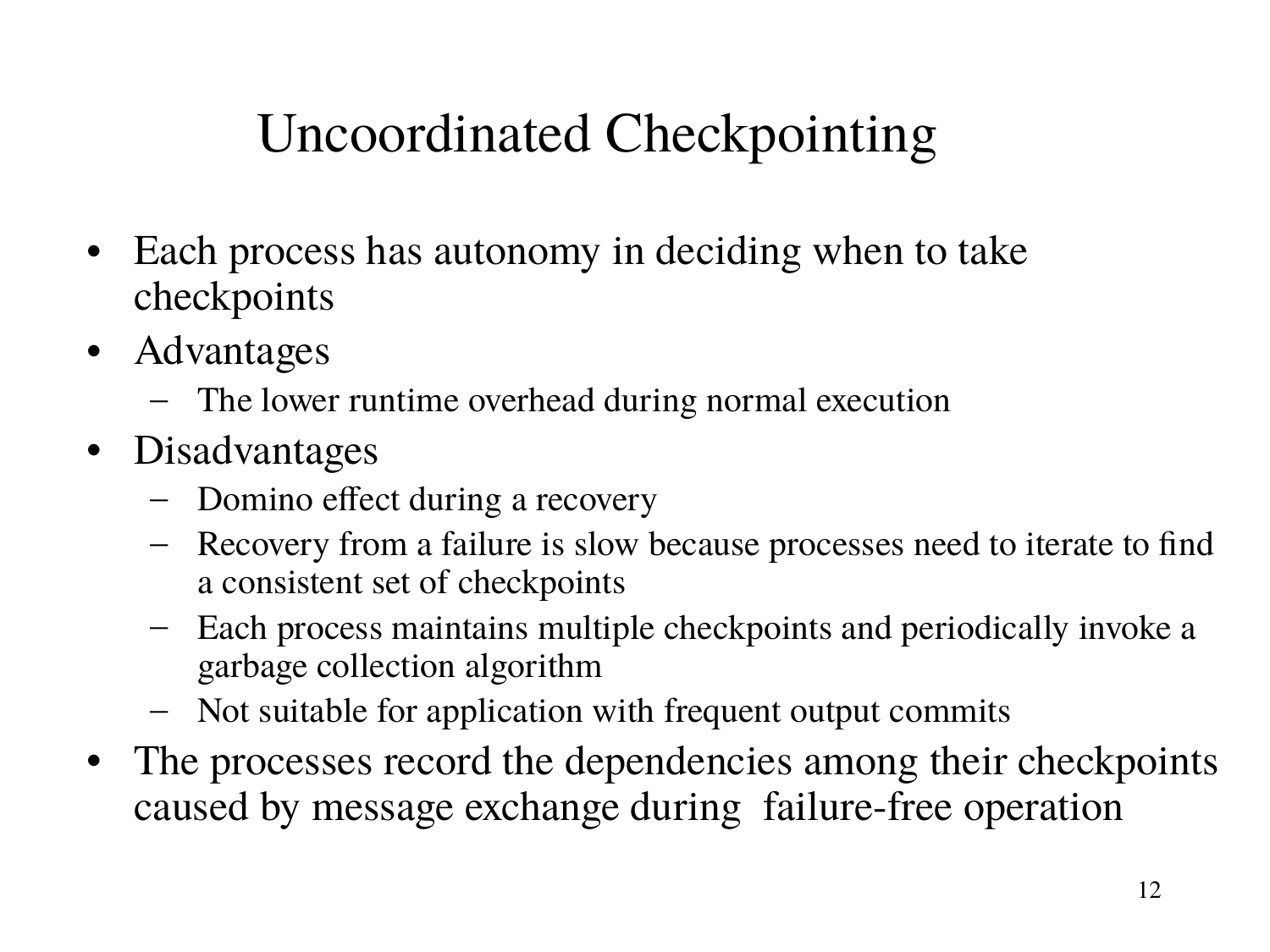

Uncoordinated Checkpointing
Each process has autonomy in deciding when to take                 checkpoints
Advantages
The lower runtime overhead during normal execution
Disadvantages
Domino effect during a recovery
Recovery from a failure is slow because processes need to iterate to find a consistent set of checkpoints
Each process maintains multiple checkpoints and periodically invoke a   garbage collection algorithm
Not suitable for application with frequent output commits
The processes record the dependencies among their checkpoints caused by message exchange during  failure-free operation

12